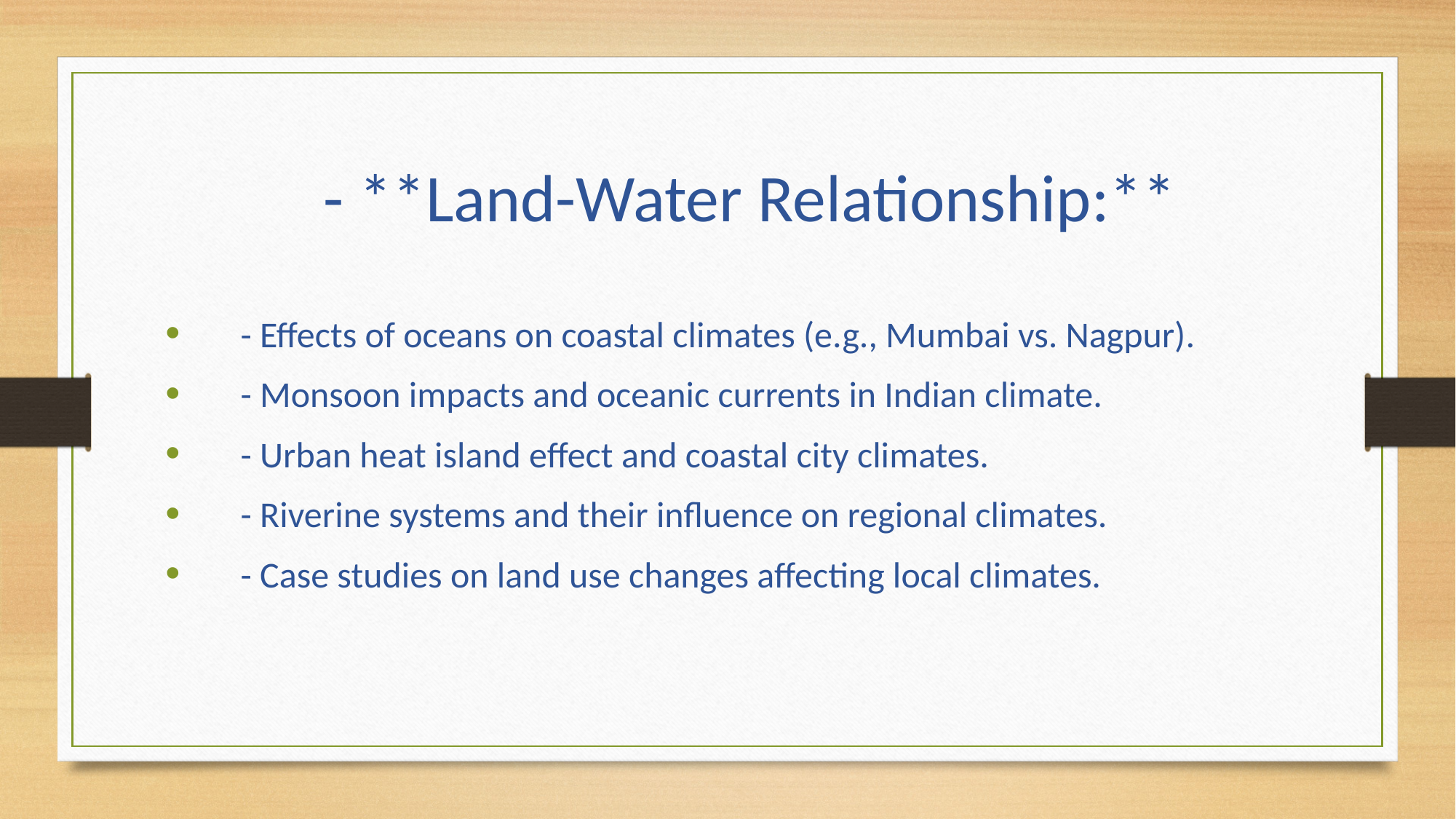

# - **Land-Water Relationship:**
     - Effects of oceans on coastal climates (e.g., Mumbai vs. Nagpur).
     - Monsoon impacts and oceanic currents in Indian climate.
     - Urban heat island effect and coastal city climates.
     - Riverine systems and their influence on regional climates.
     - Case studies on land use changes affecting local climates.